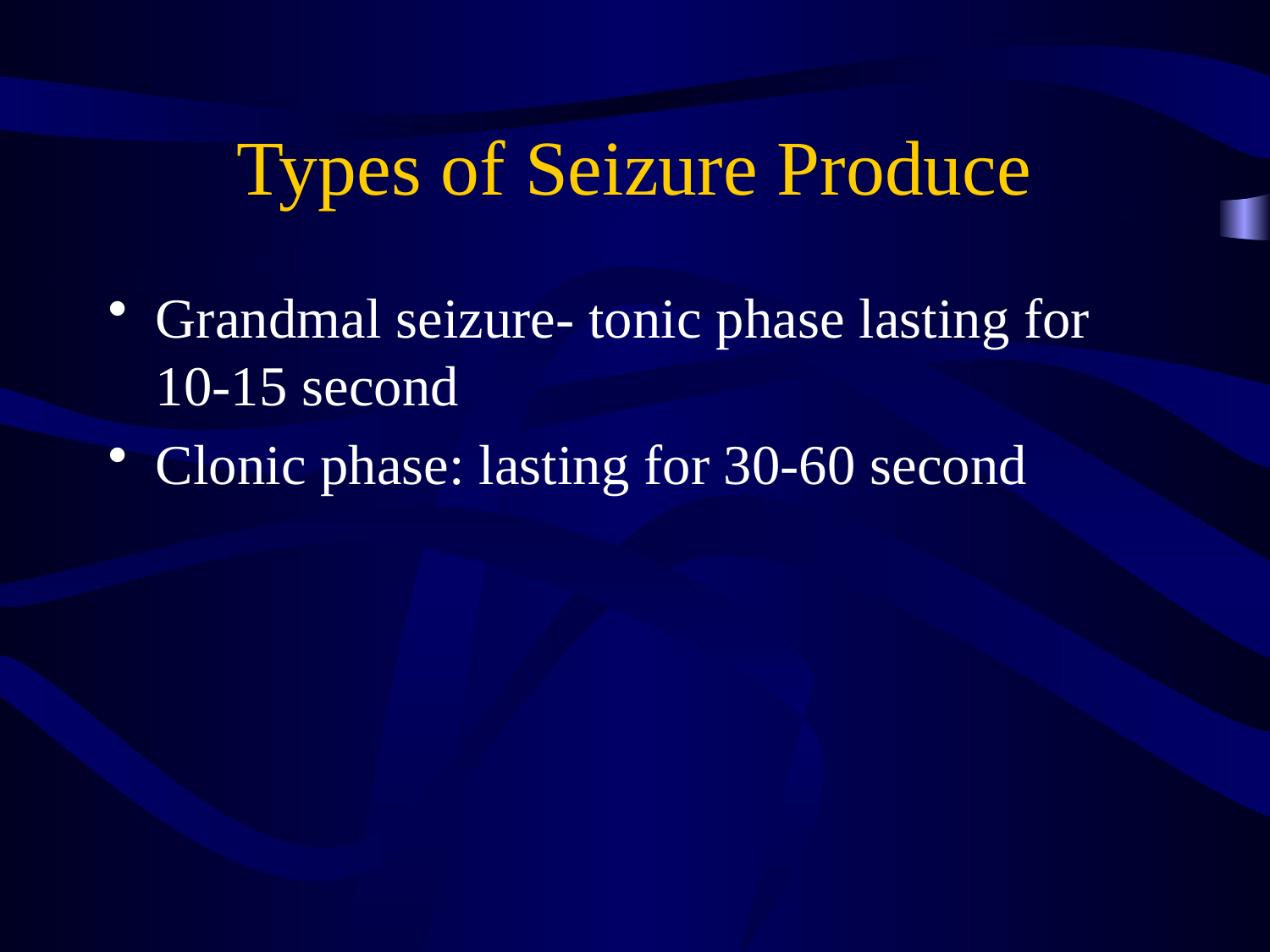

# Types of Seizure Produce
Grandmal seizure- tonic phase lasting for 10-15 second
Clonic phase: lasting for 30-60 second